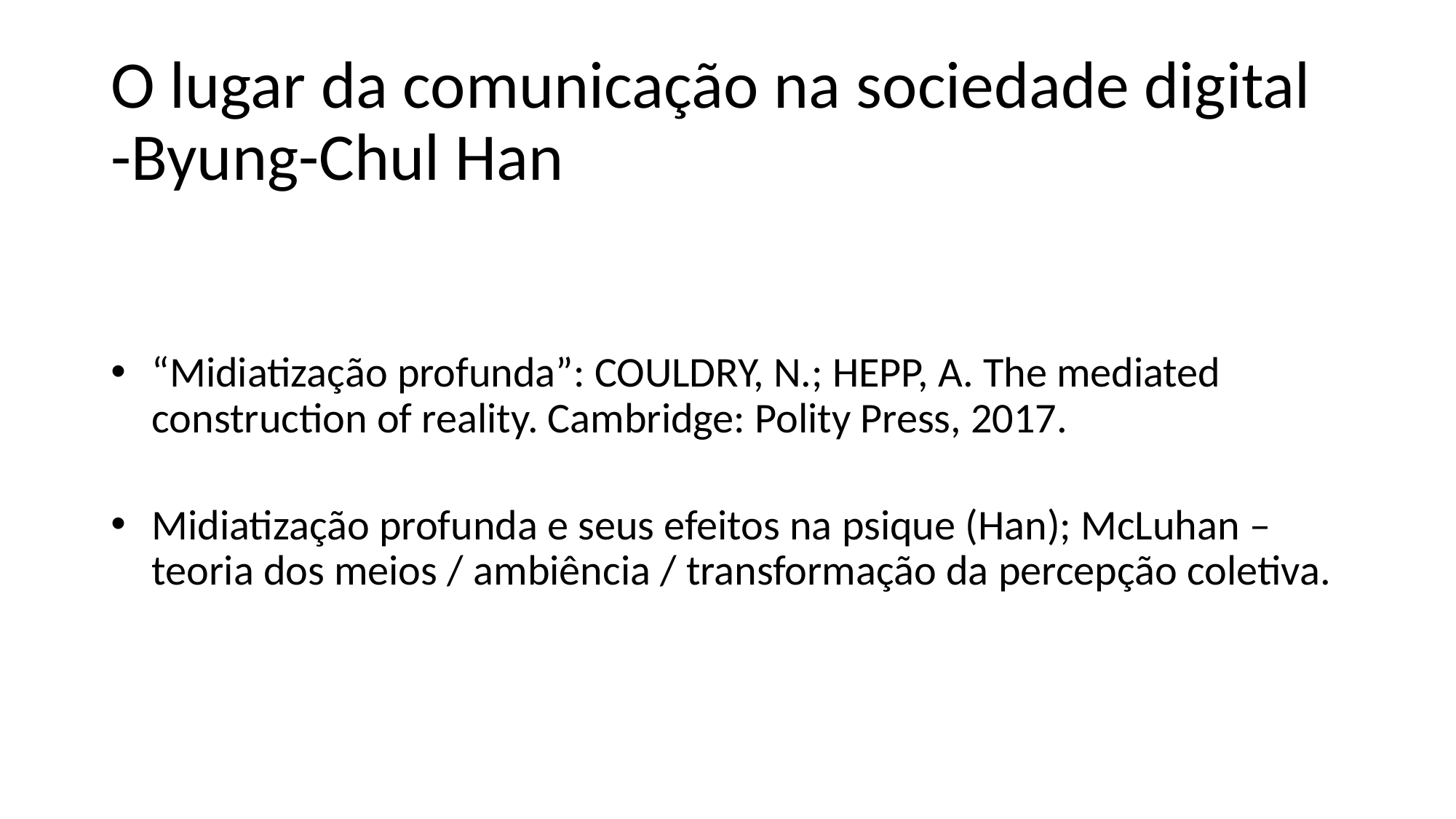

# O lugar da comunicação na sociedade digital -Byung-Chul Han

“Midiatização profunda”: COULDRY, N.; HEPP, A. The mediated construction of reality. Cambridge: Polity Press, 2017.
Midiatização profunda e seus efeitos na psique (Han); McLuhan – teoria dos meios / ambiência / transformação da percepção coletiva.